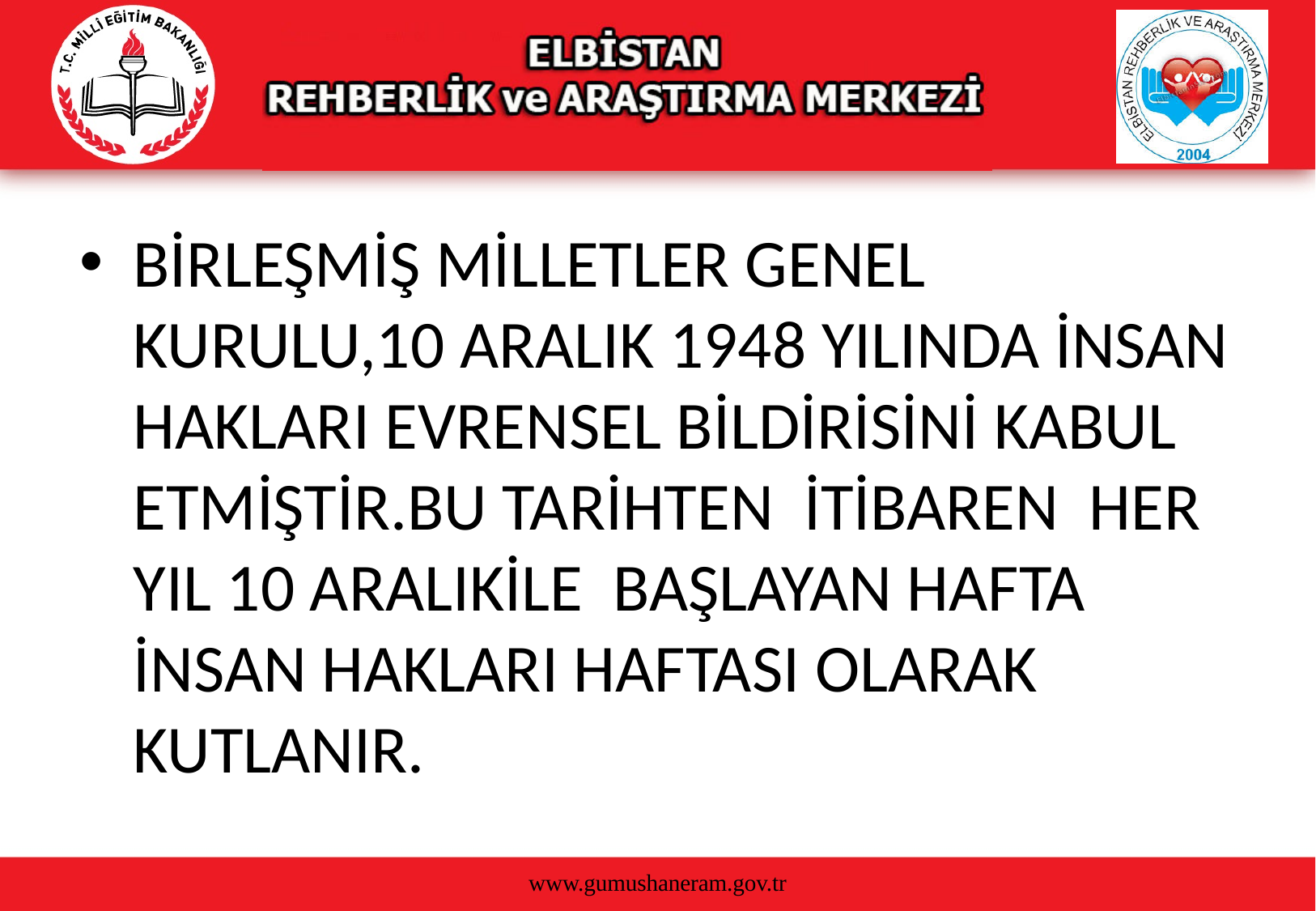

BİRLEŞMİŞ MİLLETLER GENEL KURULU,10 ARALIK 1948 YILINDA İNSAN HAKLARI EVRENSEL BİLDİRİSİNİ KABUL ETMİŞTİR.BU TARİHTEN  İTİBAREN  HER YIL 10 ARALIKİLE  BAŞLAYAN HAFTA İNSAN HAKLARI HAFTASI OLARAK KUTLANIR.

www.gumushaneram.gov.tr